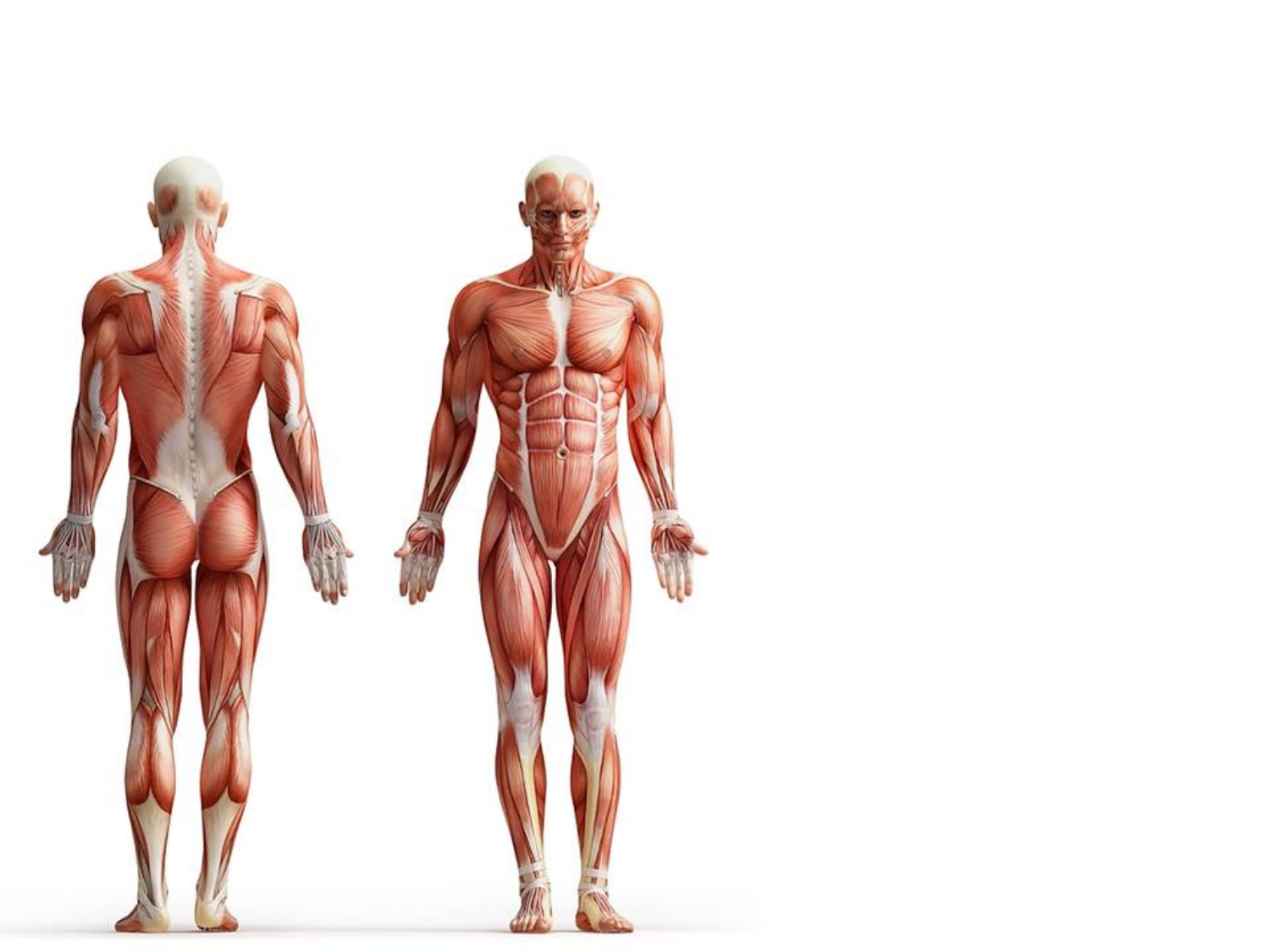

O  QUE  DEVE  SER  MODIFICADO  PARA  VENCER  A  CÓLERA?
O  CORPO?
O  CORPO  NÃO  DÁ
A  CÓLERA  AQUELE  QUE  NÃO  A  TEM.